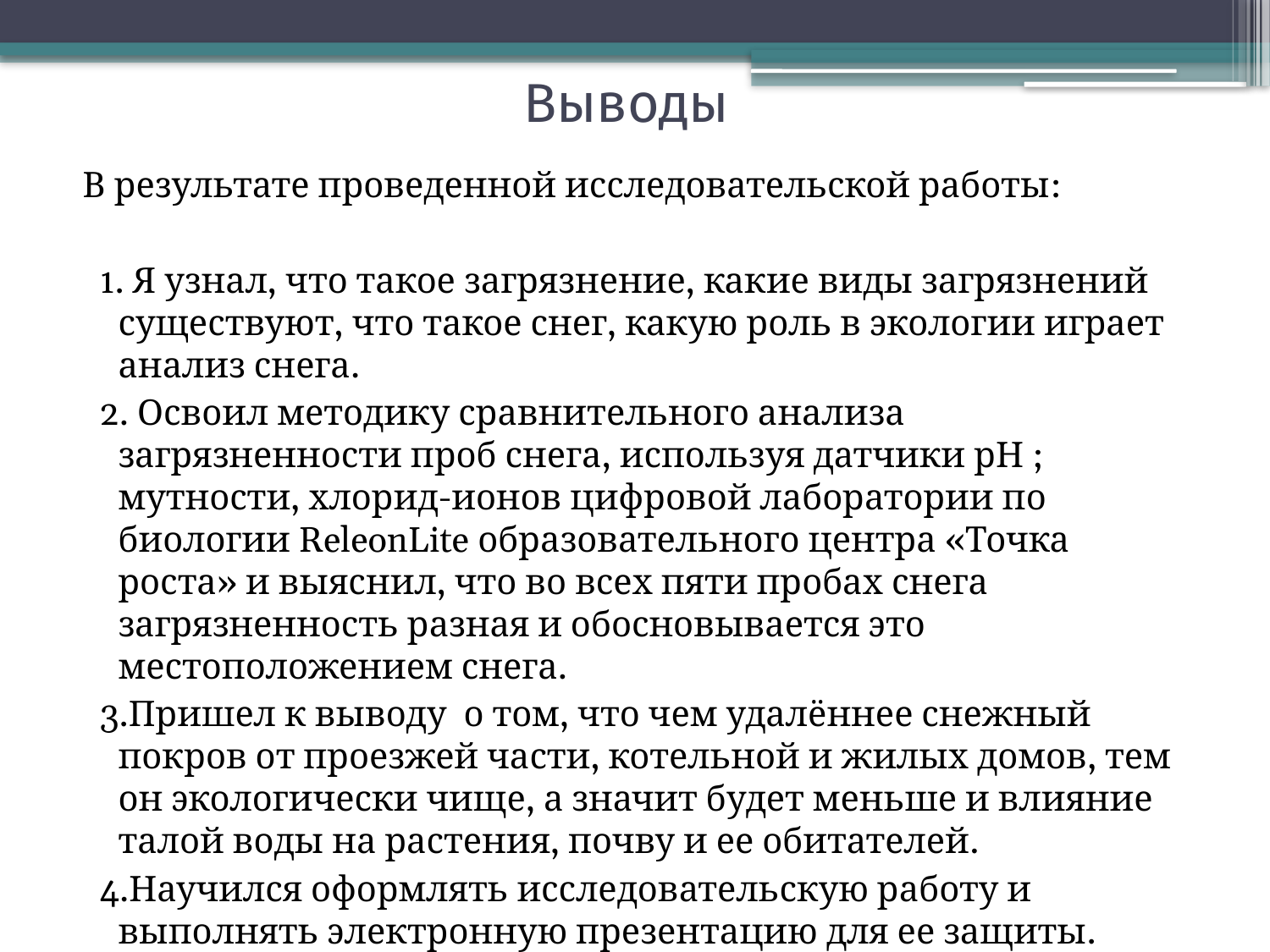

# Выводы
В результате проведенной исследовательской работы:

  1. Я узнал, что такое загрязнение, какие виды загрязнений существуют, что такое снег, какую роль в экологии играет анализ снега.
  2. Освоил методику сравнительного анализа загрязненности проб снега, используя датчики рН ; мутности, хлорид-ионов цифровой лаборатории по биологии ReleonLite образовательного центра «Точка роста» и выяснил, что во всех пяти пробах снега загрязненность разная и обосновывается это местоположением снега.
  3.Пришел к выводу  о том, что чем удалённее снежный покров от проезжей части, котельной и жилых домов, тем он экологически чище, а значит будет меньше и влияние талой воды на растения, почву и ее обитателей.
  4.Научился оформлять исследовательскую работу и выполнять электронную презентацию для ее защиты.